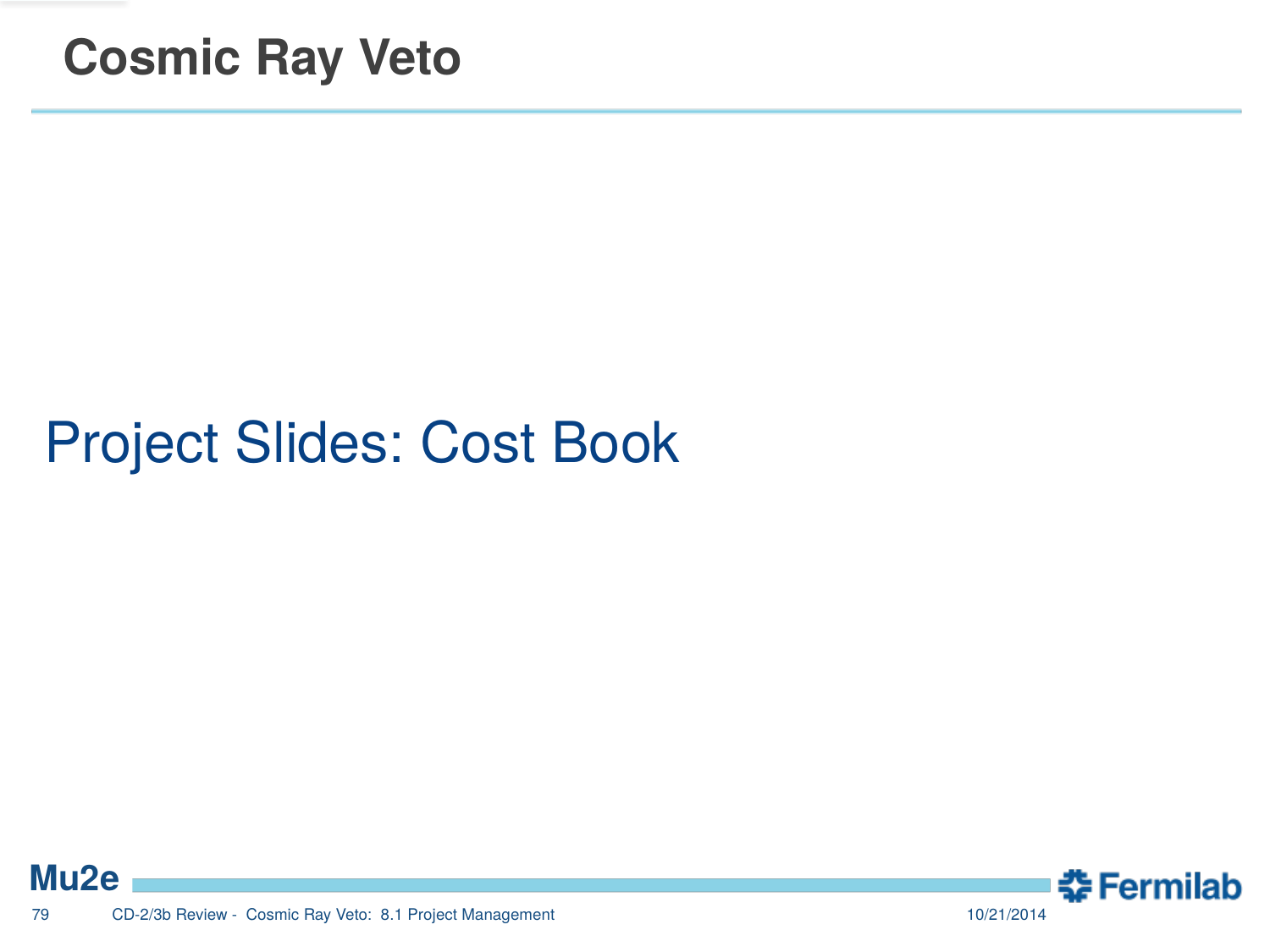

# Project Slides: Cost Book
79
CD-2/3b Review -  Cosmic Ray Veto:  8.1 Project Management
10/21/2014